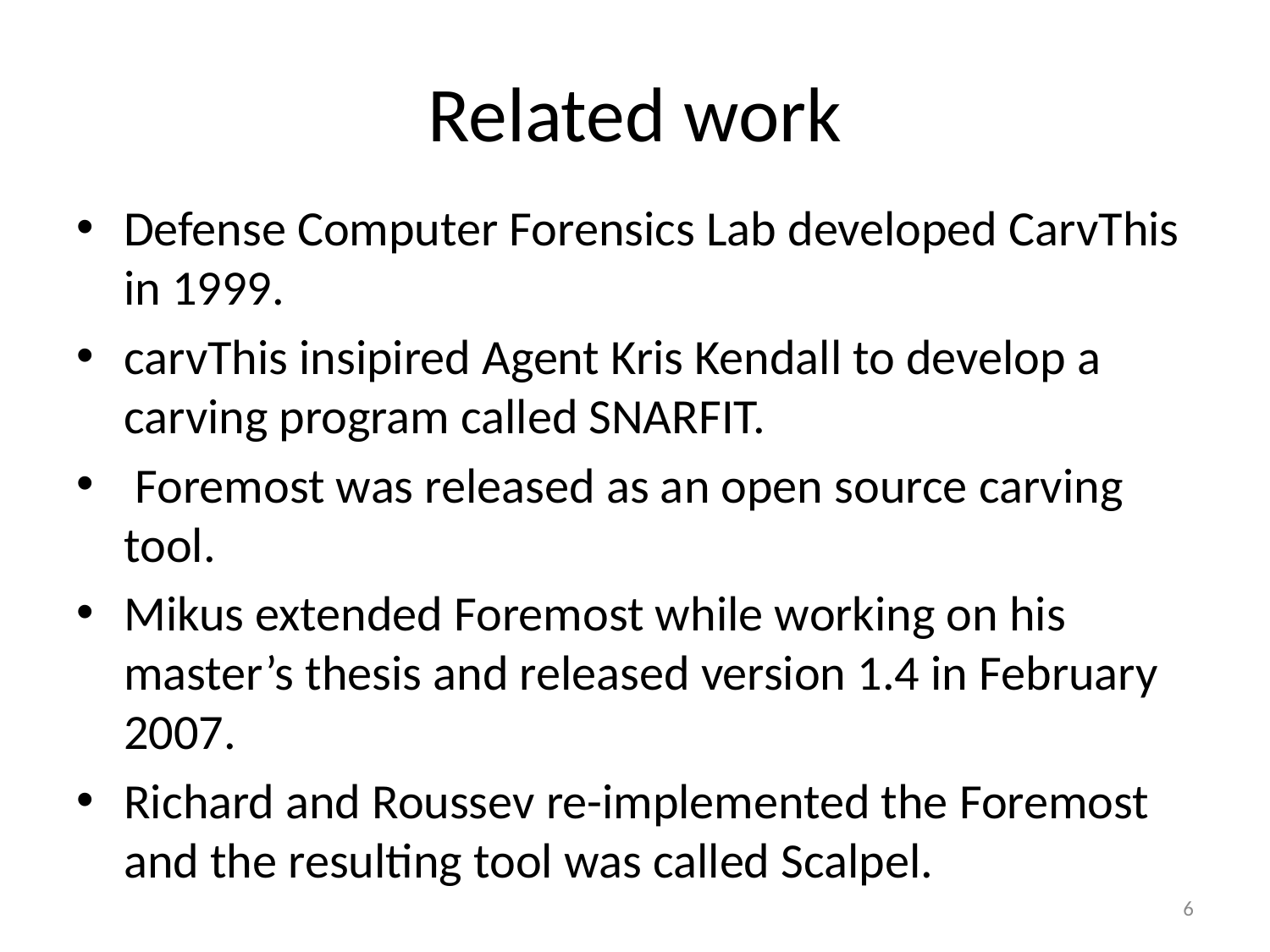

# Related work
Defense Computer Forensics Lab developed CarvThis in 1999.
carvThis insipired Agent Kris Kendall to develop a carving program called SNARFIT.
 Foremost was released as an open source carving tool.
Mikus extended Foremost while working on his master’s thesis and released version 1.4 in February 2007.
Richard and Roussev re-implemented the Foremost and the resulting tool was called Scalpel.
6